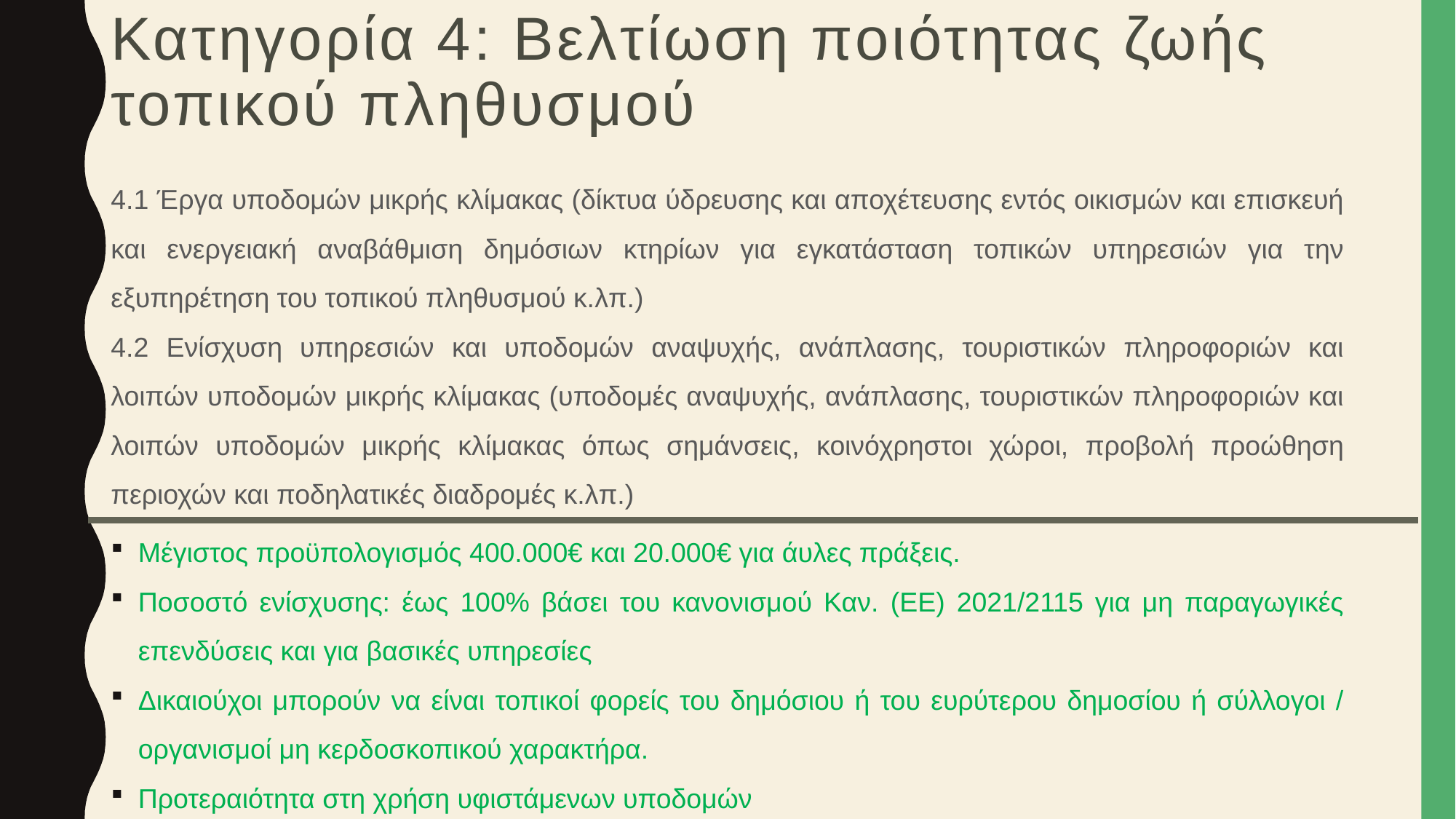

# Κατηγορία 4: Βελτίωση ποιότητας ζωής τοπικού πληθυσμού
4.1 Έργα υποδομών μικρής κλίμακας (δίκτυα ύδρευσης και αποχέτευσης εντός οικισμών και επισκευή και ενεργειακή αναβάθμιση δημόσιων κτηρίων για εγκατάσταση τοπικών υπηρεσιών για την εξυπηρέτηση του τοπικού πληθυσμού κ.λπ.)
4.2 Ενίσχυση υπηρεσιών και υποδομών αναψυχής, ανάπλασης, τουριστικών πληροφοριών και λοιπών υποδομών μικρής κλίμακας (υποδομές αναψυχής, ανάπλασης, τουριστικών πληροφοριών και λοιπών υποδομών μικρής κλίμακας όπως σημάνσεις, κοινόχρηστοι χώροι, προβολή προώθηση περιοχών και ποδηλατικές διαδρομές κ.λπ.)
Μέγιστος προϋπολογισμός 400.000€ και 20.000€ για άυλες πράξεις.
Ποσοστό ενίσχυσης: έως 100% βάσει του κανονισμού Καν. (ΕΕ) 2021/2115 για μη παραγωγικές επενδύσεις και για βασικές υπηρεσίες
Δικαιούχοι μπορούν να είναι τοπικοί φορείς του δημόσιου ή του ευρύτερου δημοσίου ή σύλλογοι / οργανισμοί μη κερδοσκοπικού χαρακτήρα.
Προτεραιότητα στη χρήση υφιστάμενων υποδομών